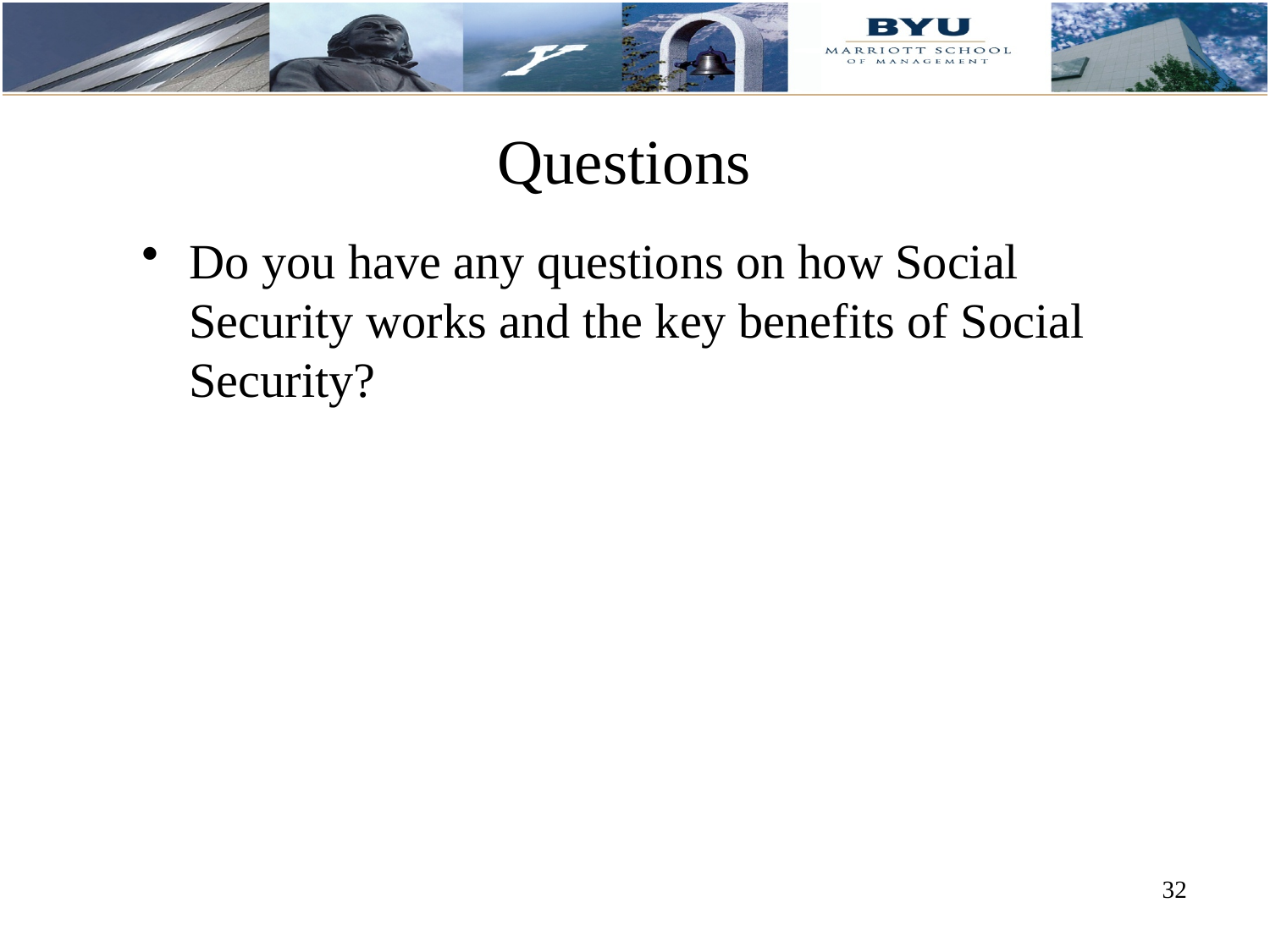

# Questions
Do you have any questions on how Social Security works and the key benefits of Social Security?